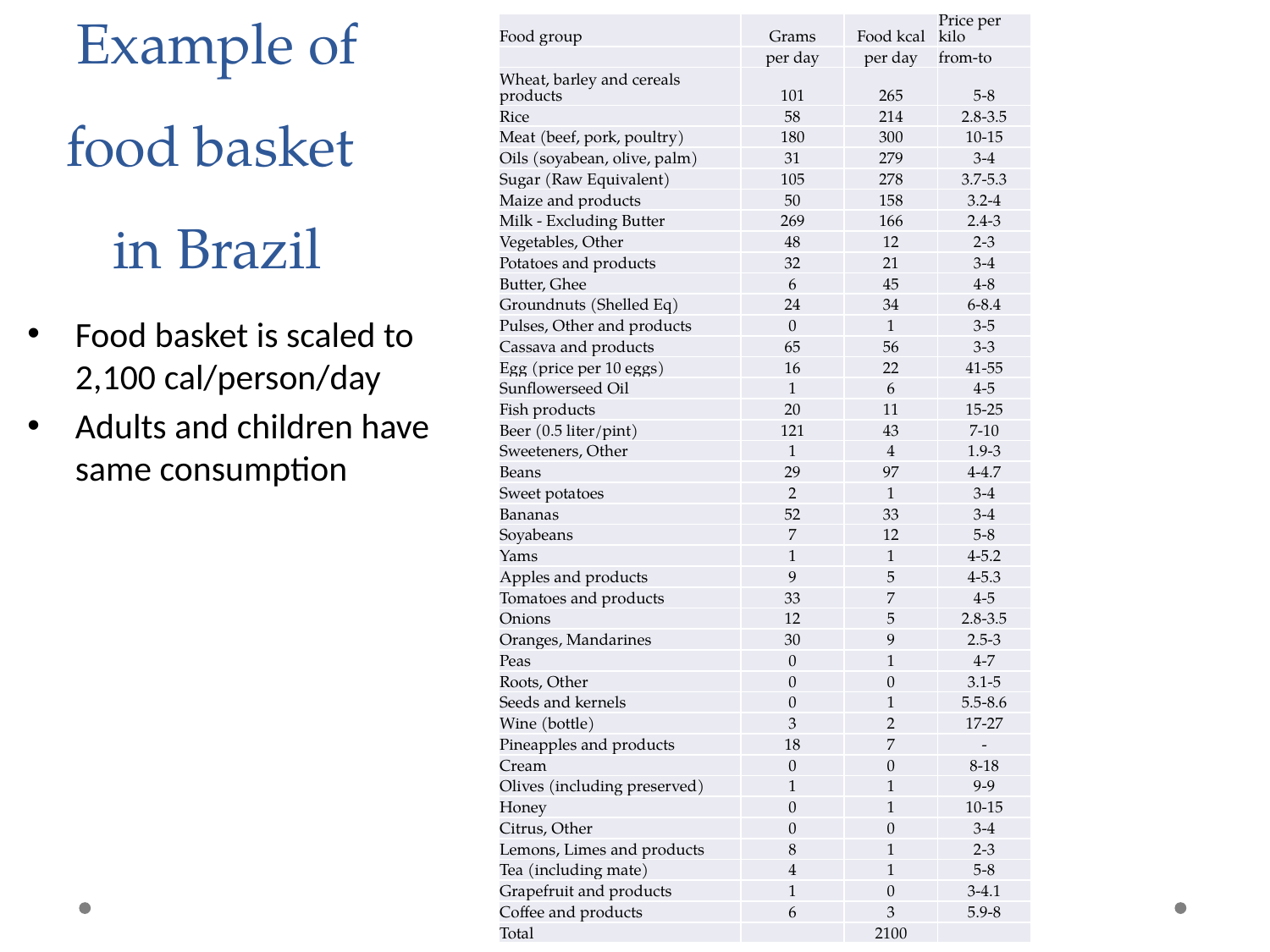

| Food group | Grams | Food kcal | Price per kilo |
| --- | --- | --- | --- |
|  | per day | per day | from-to |
| Wheat, barley and cereals products | 101 | 265 | 5-8 |
| Rice | 58 | 214 | 2.8-3.5 |
| Meat (beef, pork, poultry) | 180 | 300 | 10-15 |
| Oils (soyabean, olive, palm) | 31 | 279 | 3-4 |
| Sugar (Raw Equivalent) | 105 | 278 | 3.7-5.3 |
| Maize and products | 50 | 158 | 3.2-4 |
| Milk - Excluding Butter | 269 | 166 | 2.4-3 |
| Vegetables, Other | 48 | 12 | 2-3 |
| Potatoes and products | 32 | 21 | 3-4 |
| Butter, Ghee | 6 | 45 | 4-8 |
| Groundnuts (Shelled Eq) | 24 | 34 | 6-8.4 |
| Pulses, Other and products | 0 | 1 | 3-5 |
| Cassava and products | 65 | 56 | 3-3 |
| Egg (price per 10 eggs) | 16 | 22 | 41-55 |
| Sunflowerseed Oil | 1 | 6 | 4-5 |
| Fish products | 20 | 11 | 15-25 |
| Beer (0.5 liter/pint) | 121 | 43 | 7-10 |
| Sweeteners, Other | 1 | 4 | 1.9-3 |
| Beans | 29 | 97 | 4-4.7 |
| Sweet potatoes | 2 | 1 | 3-4 |
| Bananas | 52 | 33 | 3-4 |
| Soyabeans | 7 | 12 | 5-8 |
| Yams | 1 | 1 | 4-5.2 |
| Apples and products | 9 | 5 | 4-5.3 |
| Tomatoes and products | 33 | 7 | 4-5 |
| Onions | 12 | 5 | 2.8-3.5 |
| Oranges, Mandarines | 30 | 9 | 2.5-3 |
| Peas | 0 | 1 | 4-7 |
| Roots, Other | 0 | 0 | 3.1-5 |
| Seeds and kernels | 0 | 1 | 5.5-8.6 |
| Wine (bottle) | 3 | 2 | 17-27 |
| Pineapples and products | 18 | 7 | - |
| Cream | 0 | 0 | 8-18 |
| Olives (including preserved) | 1 | 1 | 9-9 |
| Honey | 0 | 1 | 10-15 |
| Citrus, Other | 0 | 0 | 3-4 |
| Lemons, Limes and products | 8 | 1 | 2-3 |
| Tea (including mate) | 4 | 1 | 5-8 |
| Grapefruit and products | 1 | 0 | 3-4.1 |
| Coffee and products | 6 | 3 | 5.9-8 |
| Total |  | 2100 |  |
# Example of food basket in Brazil

Food basket is scaled to 2,100 cal/person/day
Adults and children have same consumption